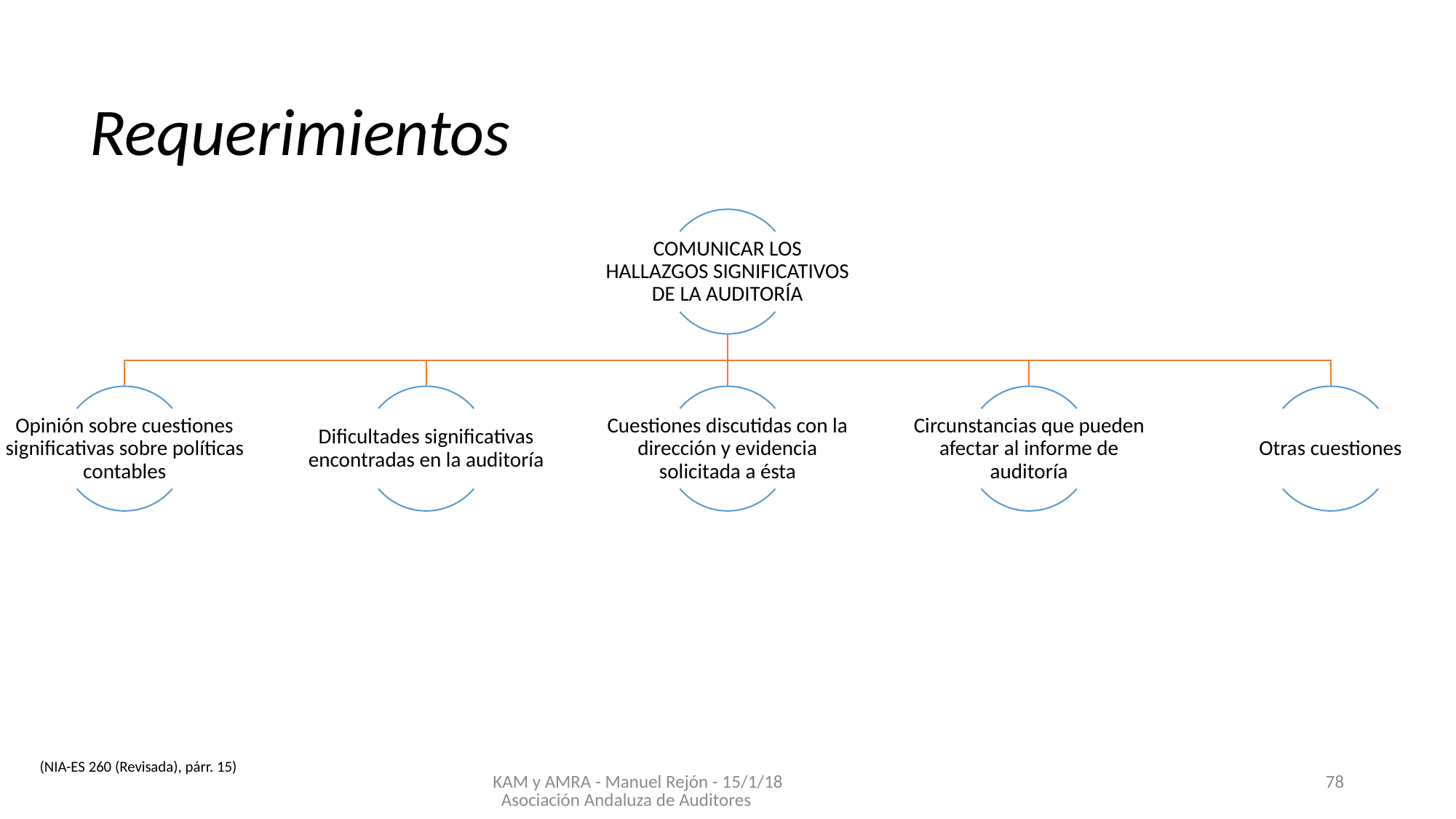

COMUNICAR LOS HALLAZGOS SIGNIFICATIVOS DE LA AUDITORÍA
Opinión sobre cuestiones significativas sobre políticas contables
Dificultades significativas encontradas en la auditoría
Cuestiones discutidas con la dirección y evidencia solicitada a ésta
Circunstancias que pueden afectar al informe de auditoría
Otras cuestiones
# Requerimientos
(NIA-ES 260 (Revisada), párr. 15)
KAM y AMRA - Manuel Rejón - 15/1/18                                            Asociación Andaluza de Auditores
78